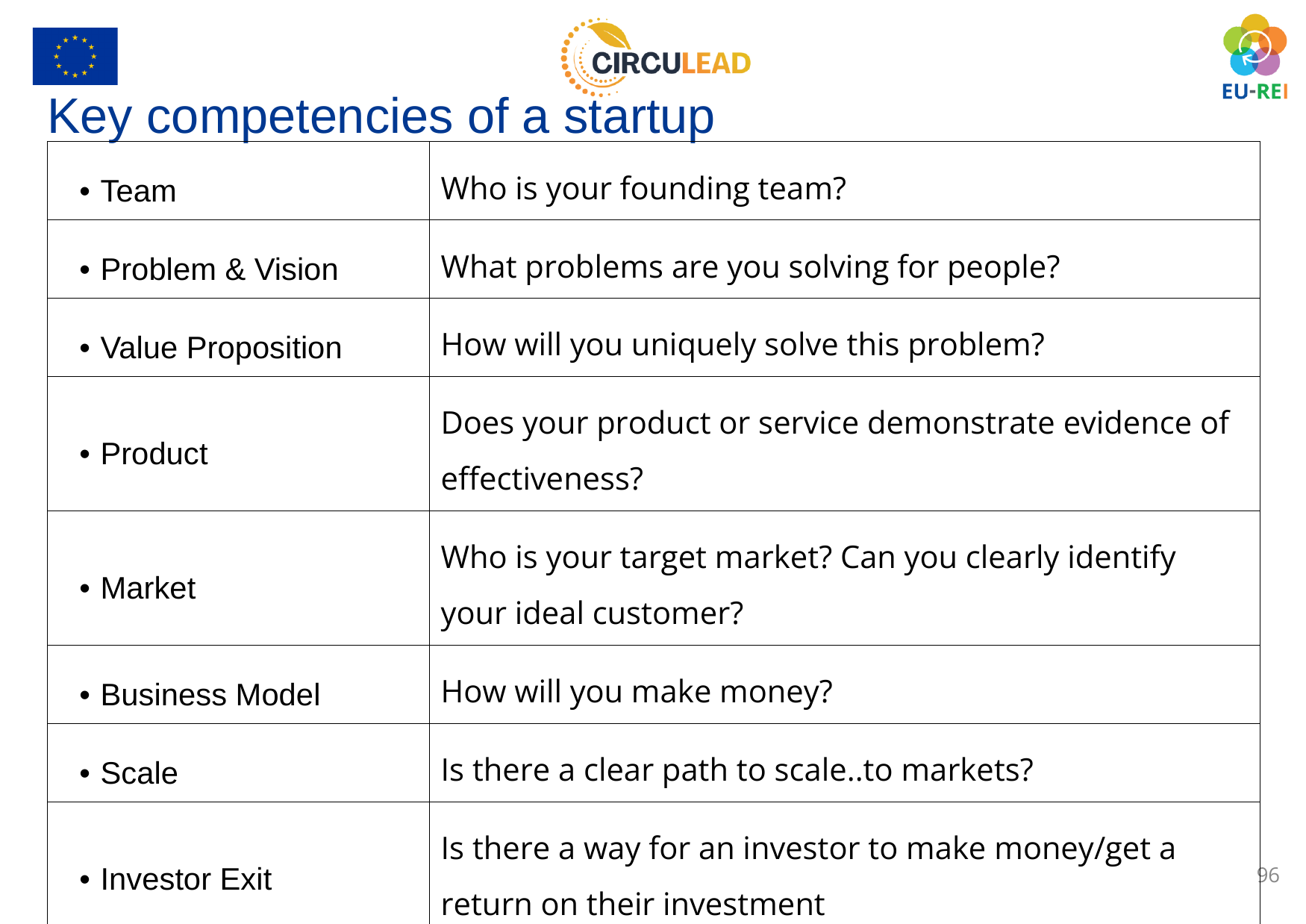

Key competencies of a startup

| Team | Who is your founding team? |
| --- | --- |
| Problem & Vision | What problems are you solving for people? |
| Value Proposition | How will you uniquely solve this problem? |
| Product | Does your product or service demonstrate evidence of effectiveness? |
| Market | Who is your target market? Can you clearly identify your ideal customer? |
| Business Model | How will you make money? |
| Scale | Is there a clear path to scale..to markets? |
| Investor Exit | Is there a way for an investor to make money/get a return on their investment |
96